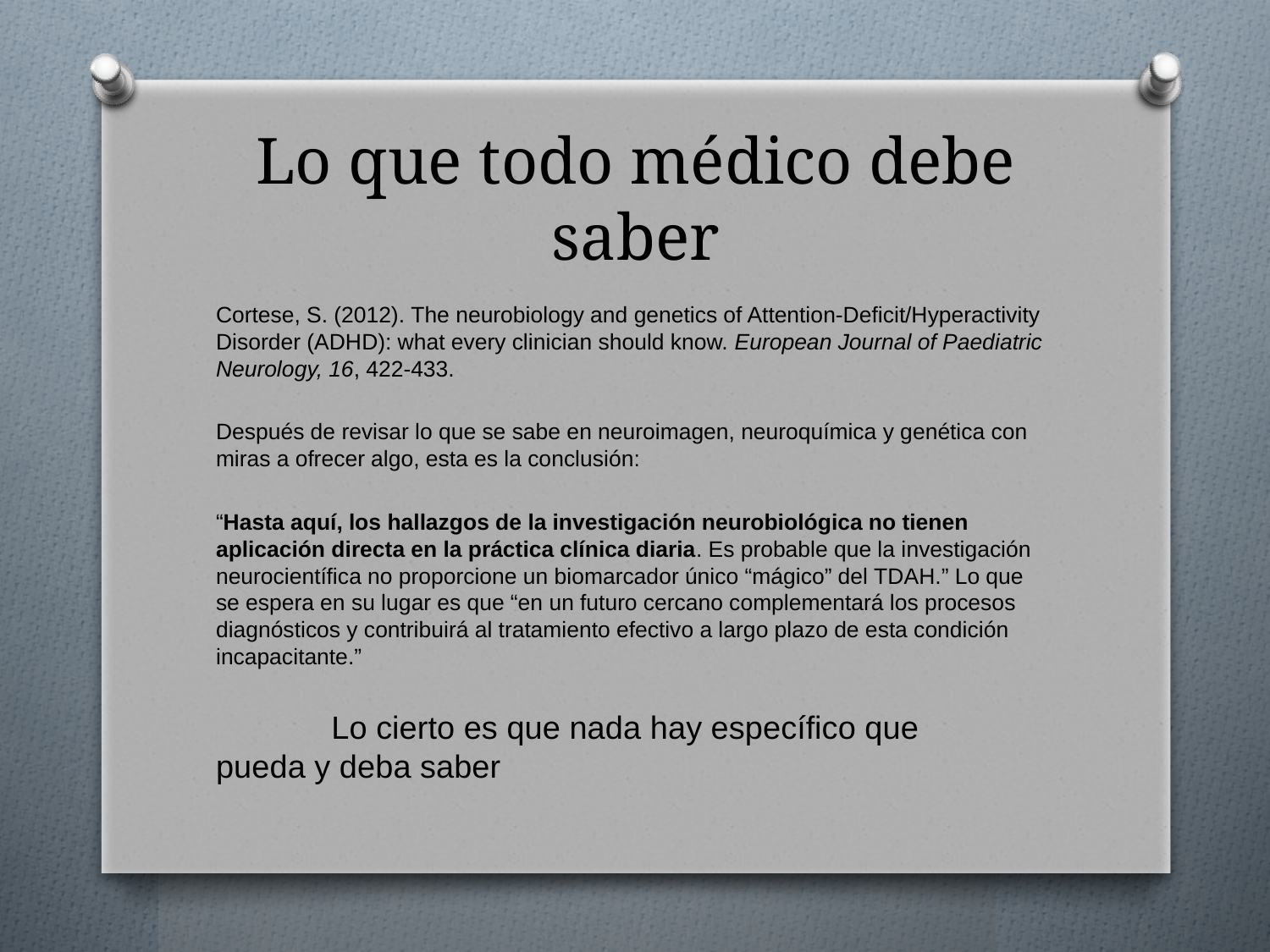

# Lo que todo médico debe saber
Cortese, S. (2012). The neurobiology and genetics of Attention-Deficit/Hyperactivity Disorder (ADHD): what every clinician should know. European Journal of Paediatric Neurology, 16, 422-433.

Después de revisar lo que se sabe en neuroimagen, neuroquímica y genética con miras a ofrecer algo, esta es la conclusión:

“Hasta aquí, los hallazgos de la investigación neurobiológica no tienen aplicación directa en la práctica clínica diaria. Es probable que la investigación neurocientífica no proporcione un biomarcador único “mágico” del TDAH.” Lo que se espera en su lugar es que “en un futuro cercano complementará los procesos diagnósticos y contribuirá al tratamiento efectivo a largo plazo de esta condición incapacitante.”

	Lo cierto es que nada hay específico que 	pueda y deba saber